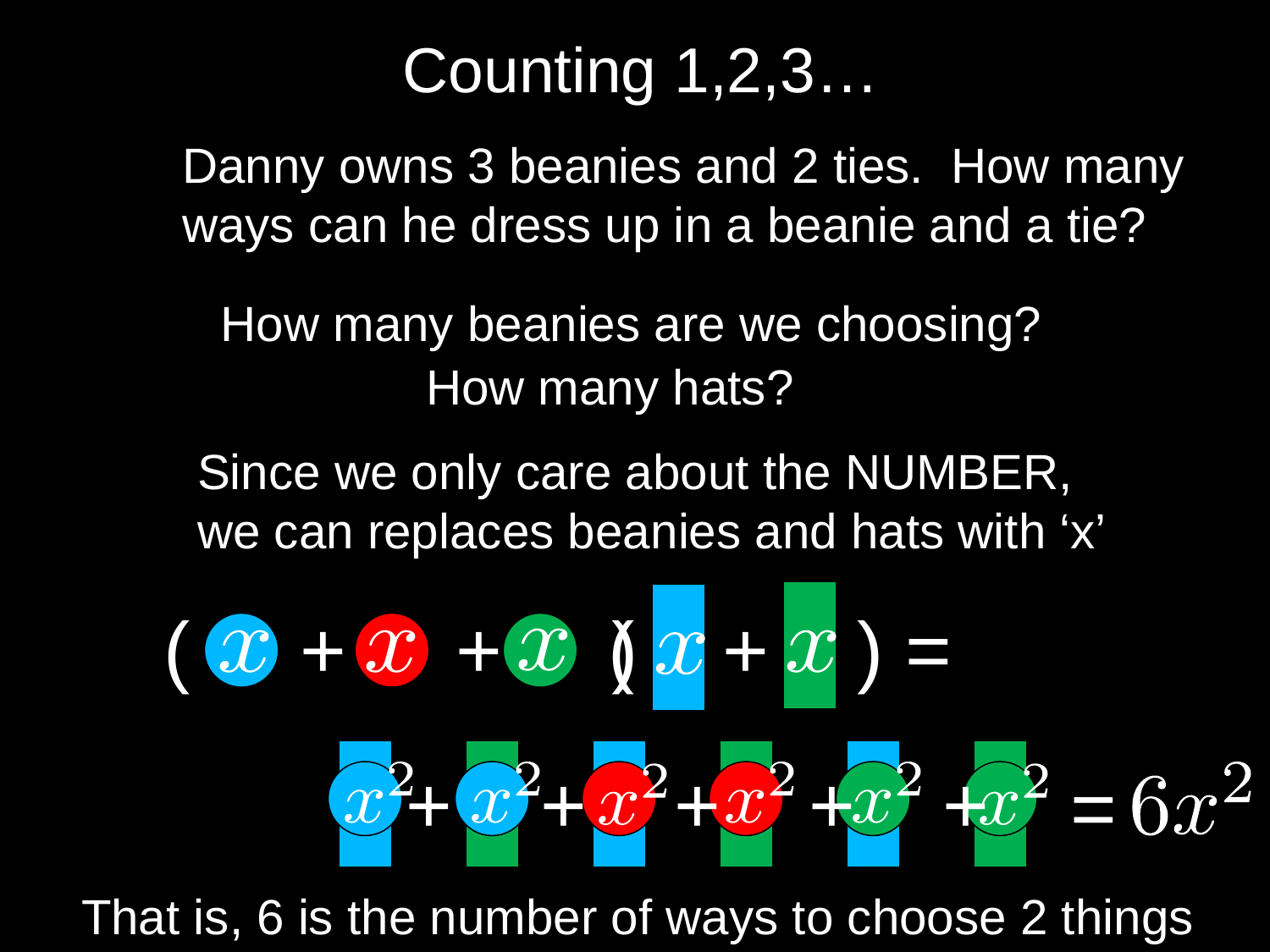

Counting 1,2,3…
Danny owns 3 beanies and 2 ties.  How many
ways can he dress up in a beanie and a tie?
How many beanies are we choosing?
How many hats?
Since we only care about the NUMBER,
we can replaces beanies and hats with ‘x’

(     +     +     )
(    +    ) =

       +    +    +    +    +
=

That is, 6 is the number of ways to choose 2 things